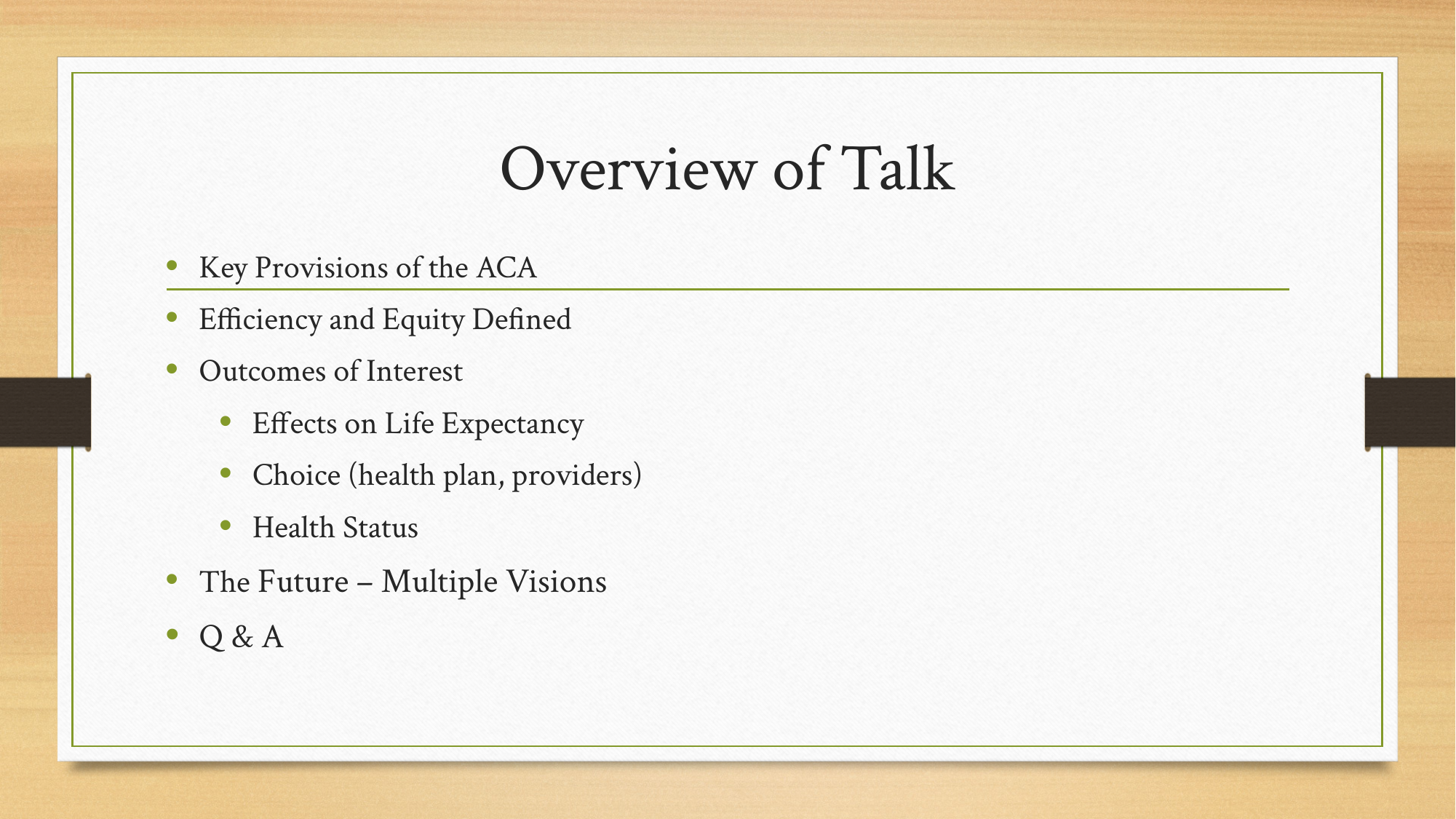

# Overview of Talk
Key Provisions of the ACA
Efficiency and Equity Defined
Outcomes of Interest
Effects on Life Expectancy
Choice (health plan, providers)
Health Status
The Future – Multiple Visions
Q & A